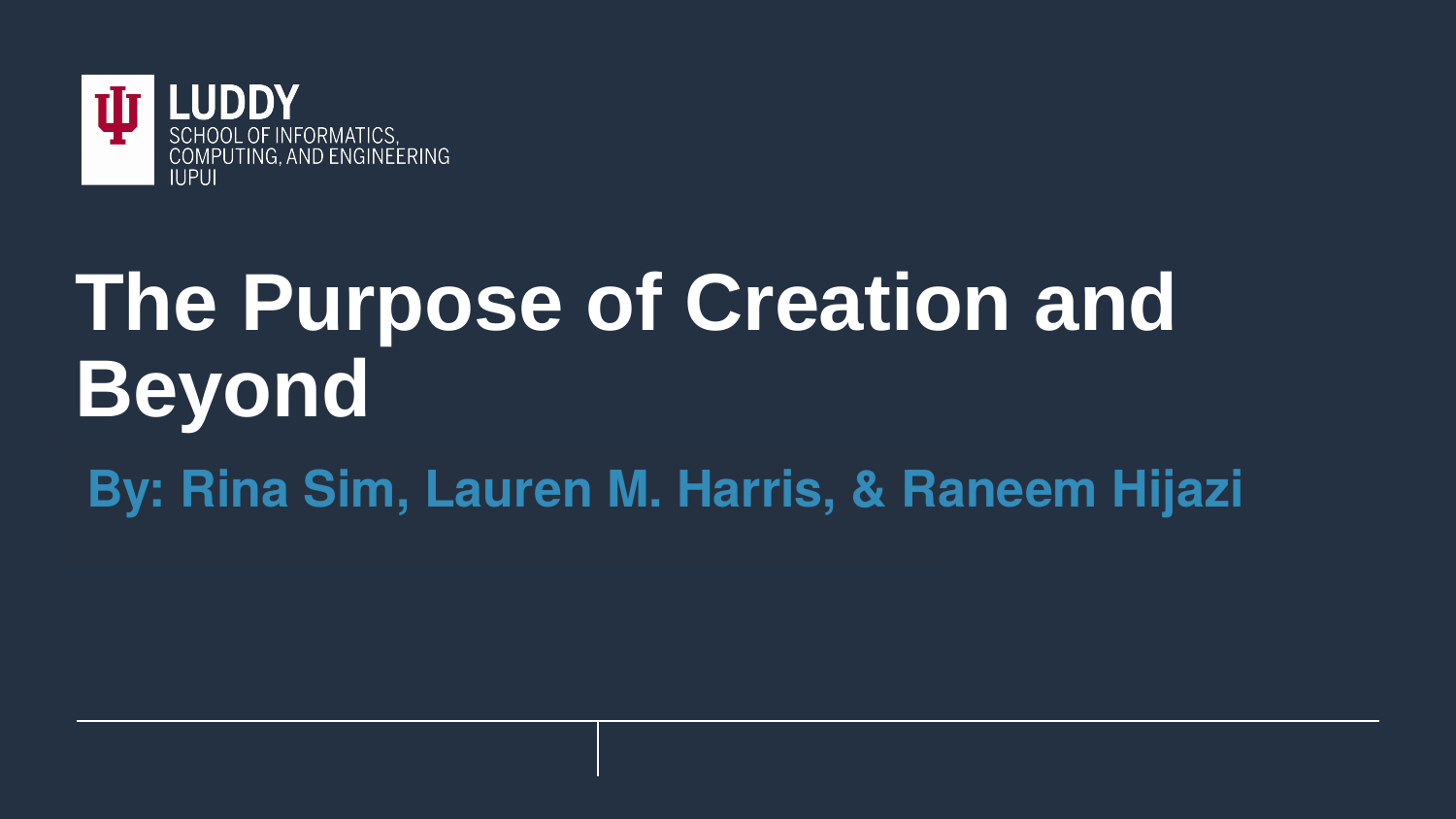

The Purpose of Creation and Beyond

By: Rina Sim, Lauren M. Harris, & Raneem Hijazi